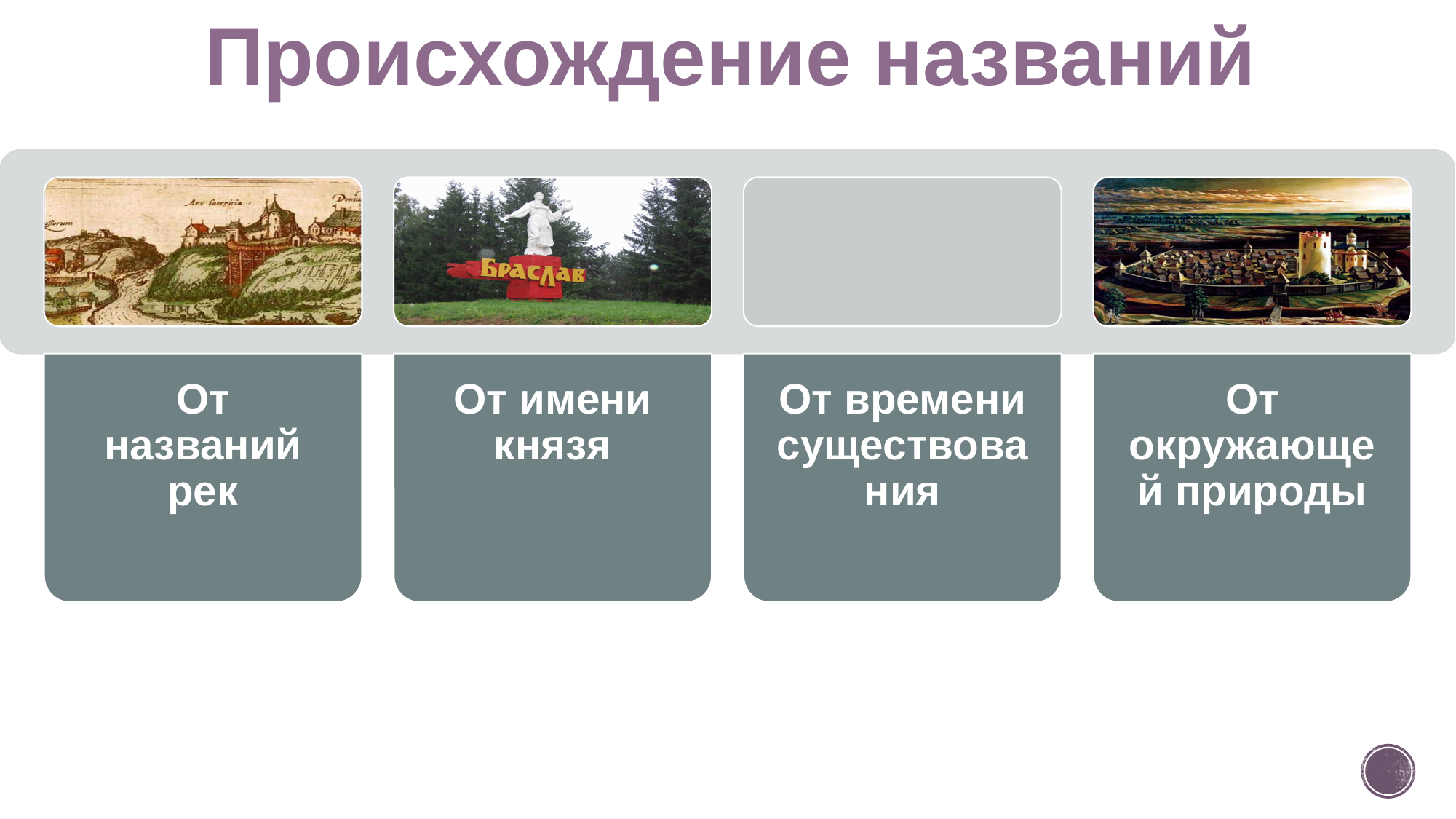

Происхождение названий
От названий рек
От имени князя
От времени существования
От окружающей природы